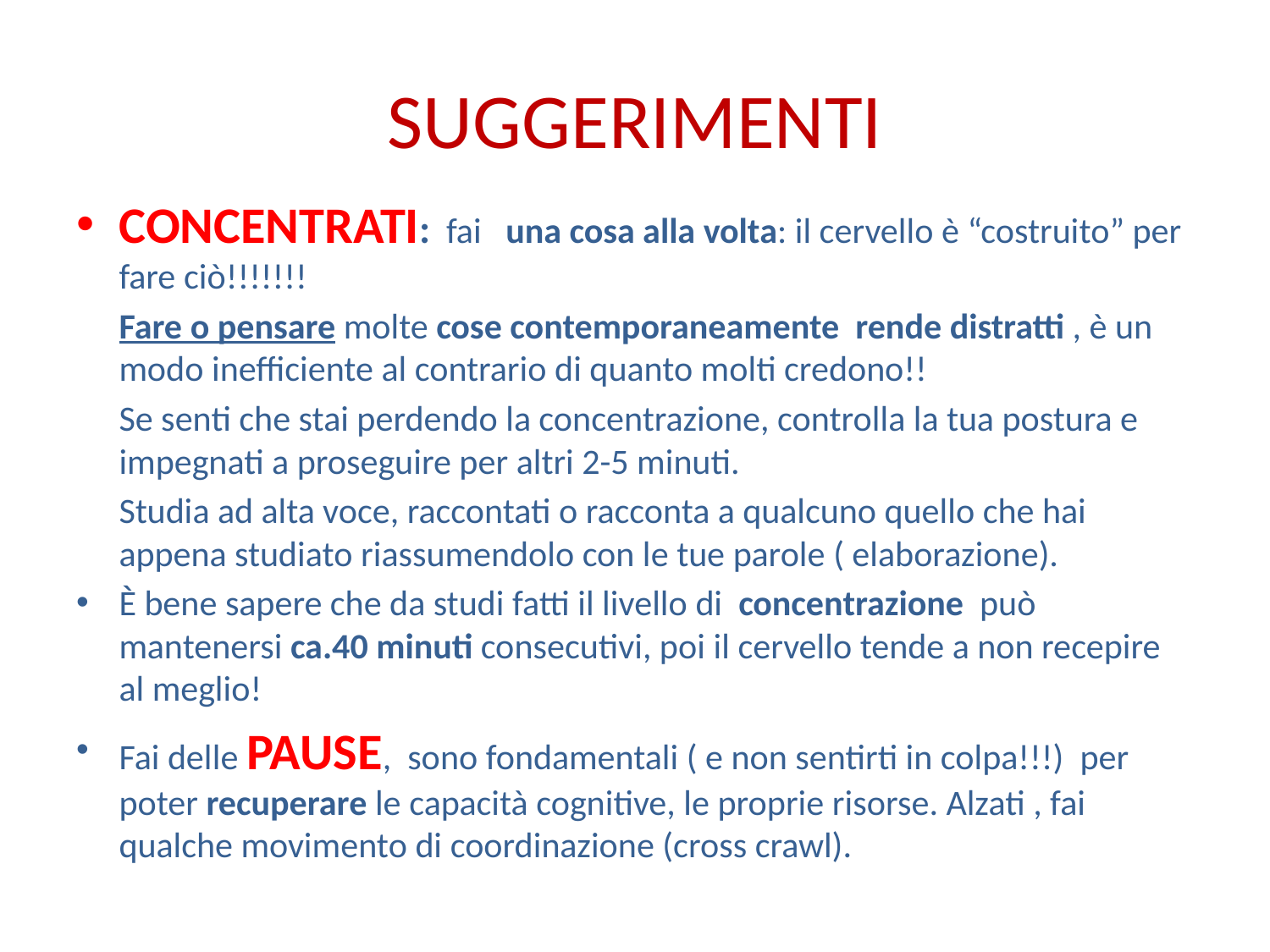

# SUGGERIMENTI
CONCENTRATI:  fai   una cosa alla volta: il cervello è “costruito” per fare ciò!!!!!!!
	Fare o pensare molte cose contemporaneamente  rende distratti , è un modo inefficiente al contrario di quanto molti credono!!
	Se senti che stai perdendo la concentrazione, controlla la tua postura e impegnati a proseguire per altri 2-5 minuti.
	Studia ad alta voce, raccontati o racconta a qualcuno quello che hai appena studiato riassumendolo con le tue parole ( elaborazione).
È bene sapere che da studi fatti il livello di  concentrazione  può mantenersi ca.40 minuti consecutivi, poi il cervello tende a non recepire al meglio!
Fai delle PAUSE,  sono fondamentali ( e non sentirti in colpa!!!)  per poter recuperare le capacità cognitive, le proprie risorse. Alzati , fai qualche movimento di coordinazione (cross crawl).